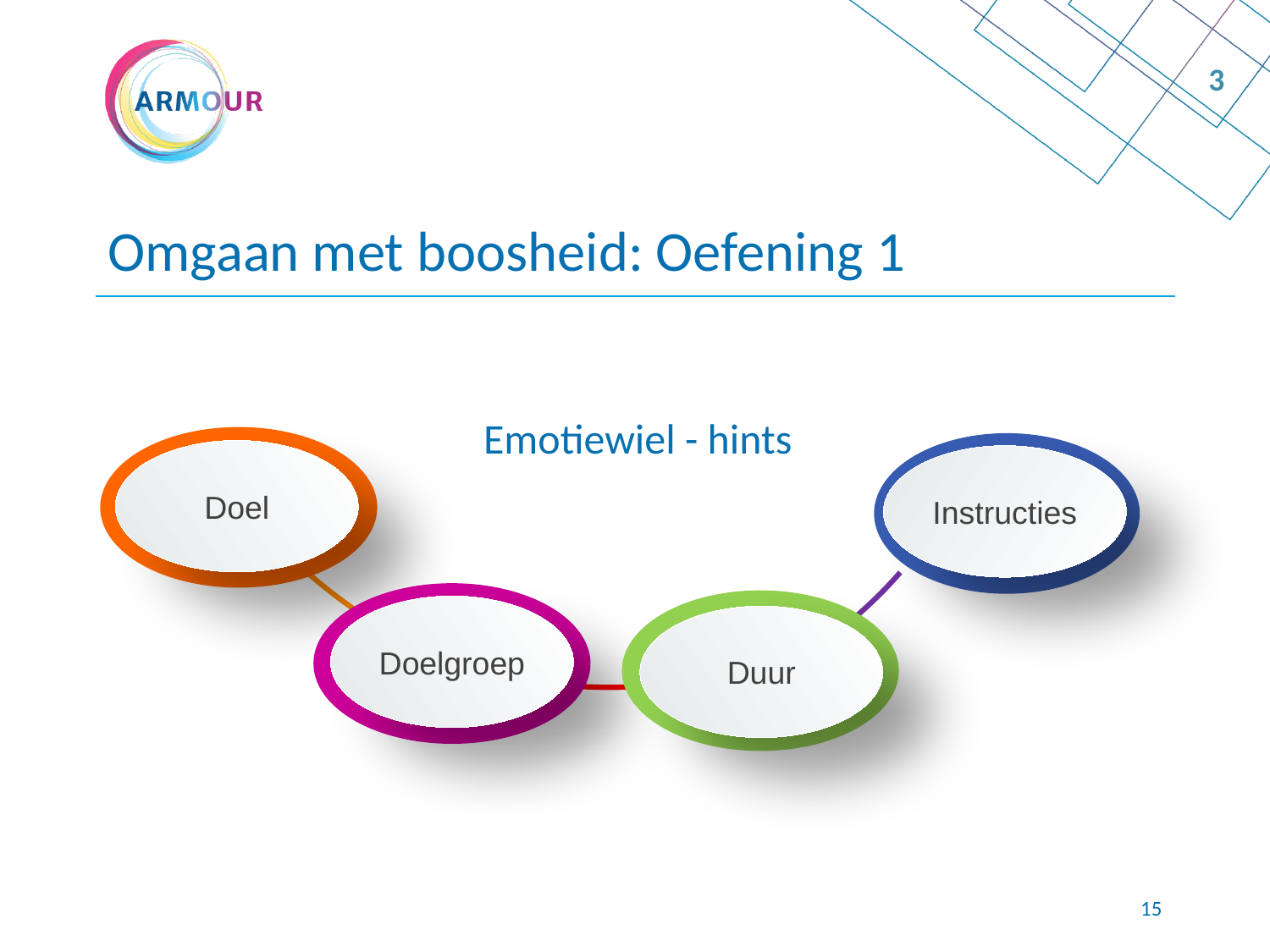

3
# Omgaan met boosheid: Oefening 1
Emotiewiel - hints

Doel
Instructies

Doelgroep
Duur

15